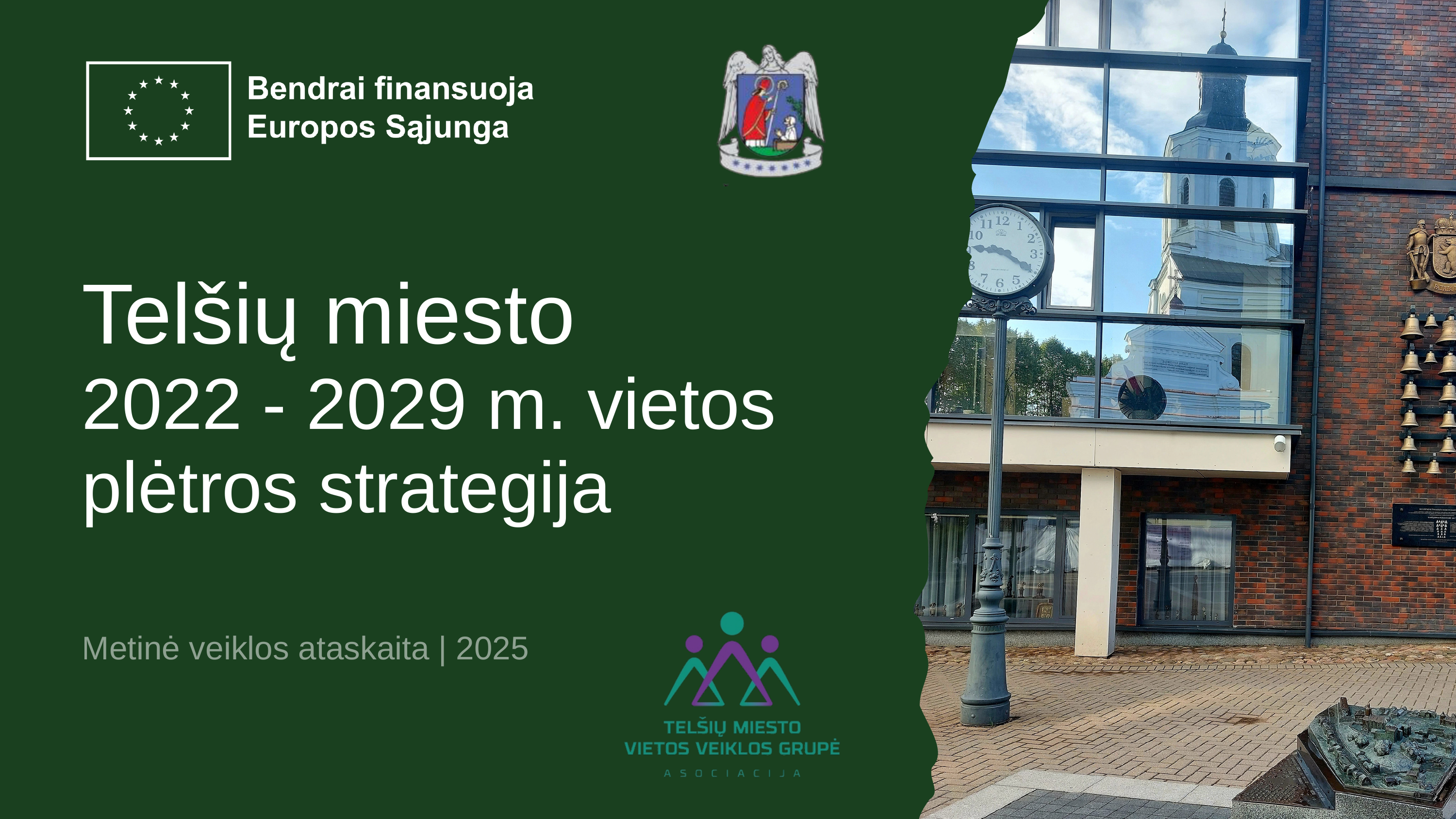

Telšių miesto
2022 - 2029 m. vietos plėtros strategija

Metinė veiklos ataskaita | 2025